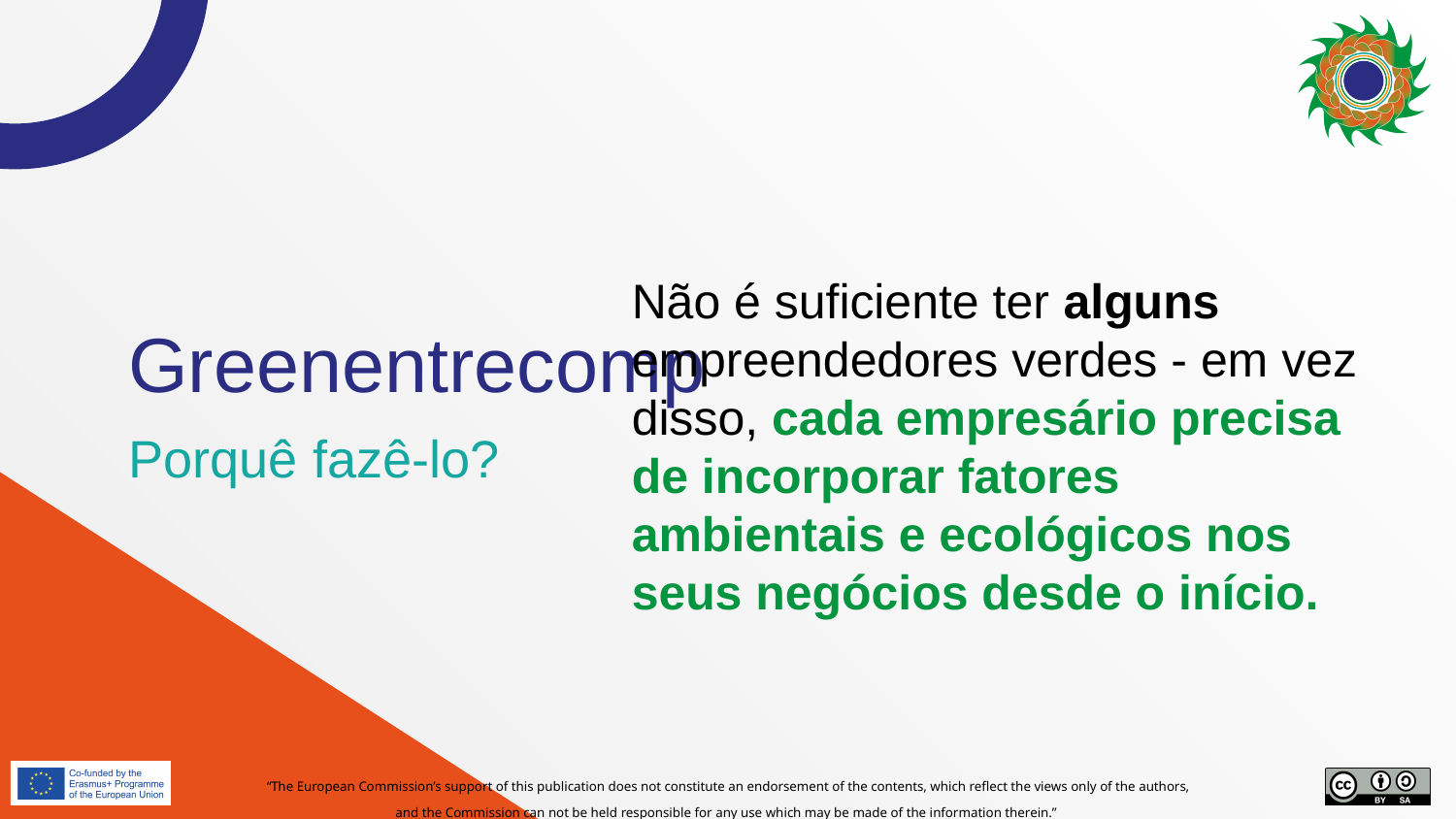

Não é suficiente ter alguns empreendedores verdes - em vez disso, cada empresário precisa de incorporar fatores ambientais e ecológicos nos seus negócios desde o início.
# Greenentrecomp
Porquê fazê-lo?